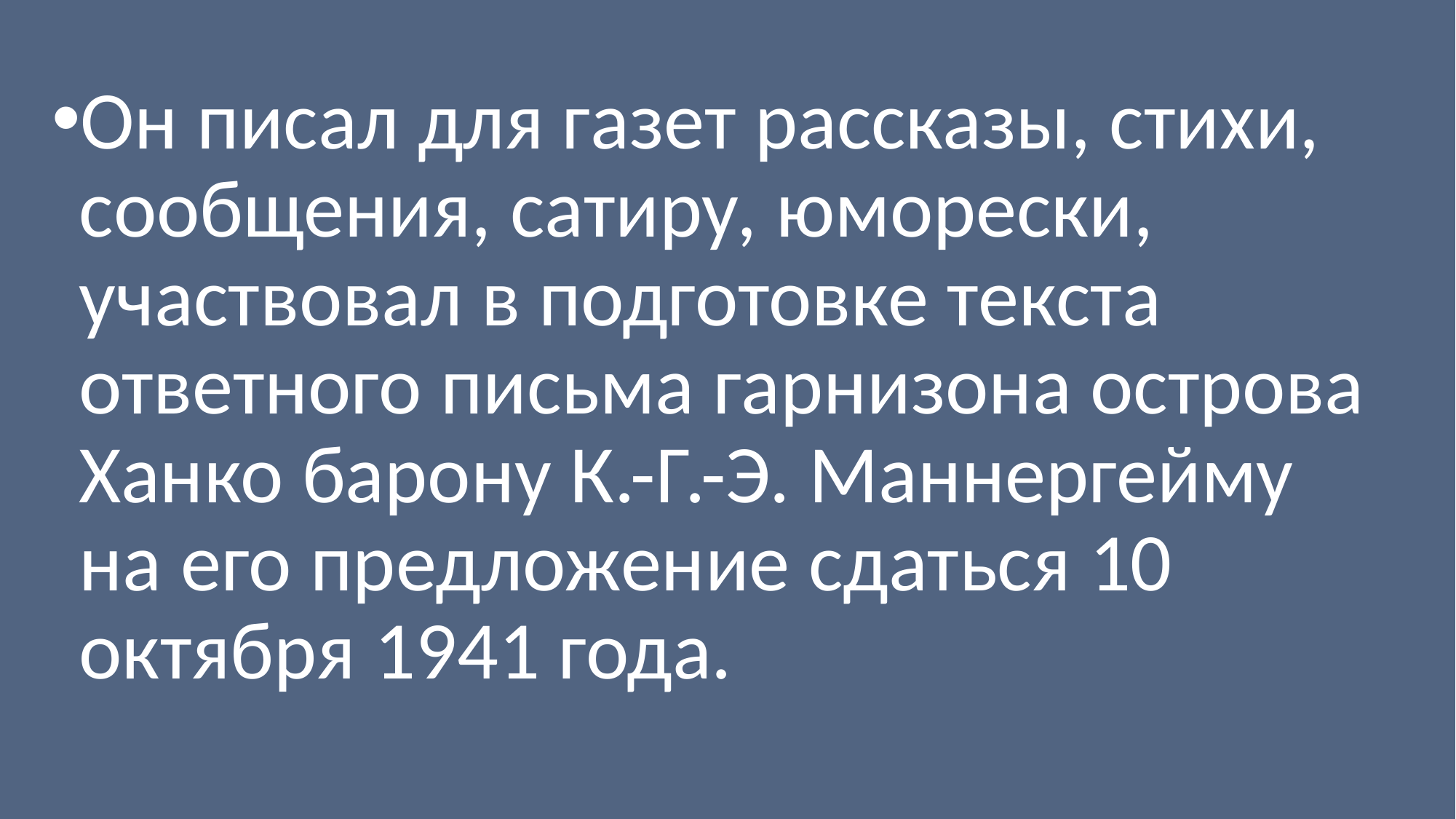

Он писал для газет рассказы, стихи, сообщения, сатиру, юморески, участвовал в подготовке текста ответного письма гарнизона острова Ханко барону К.-Г.-Э. Маннергейму на его предложение сдаться 10 октября 1941 года.